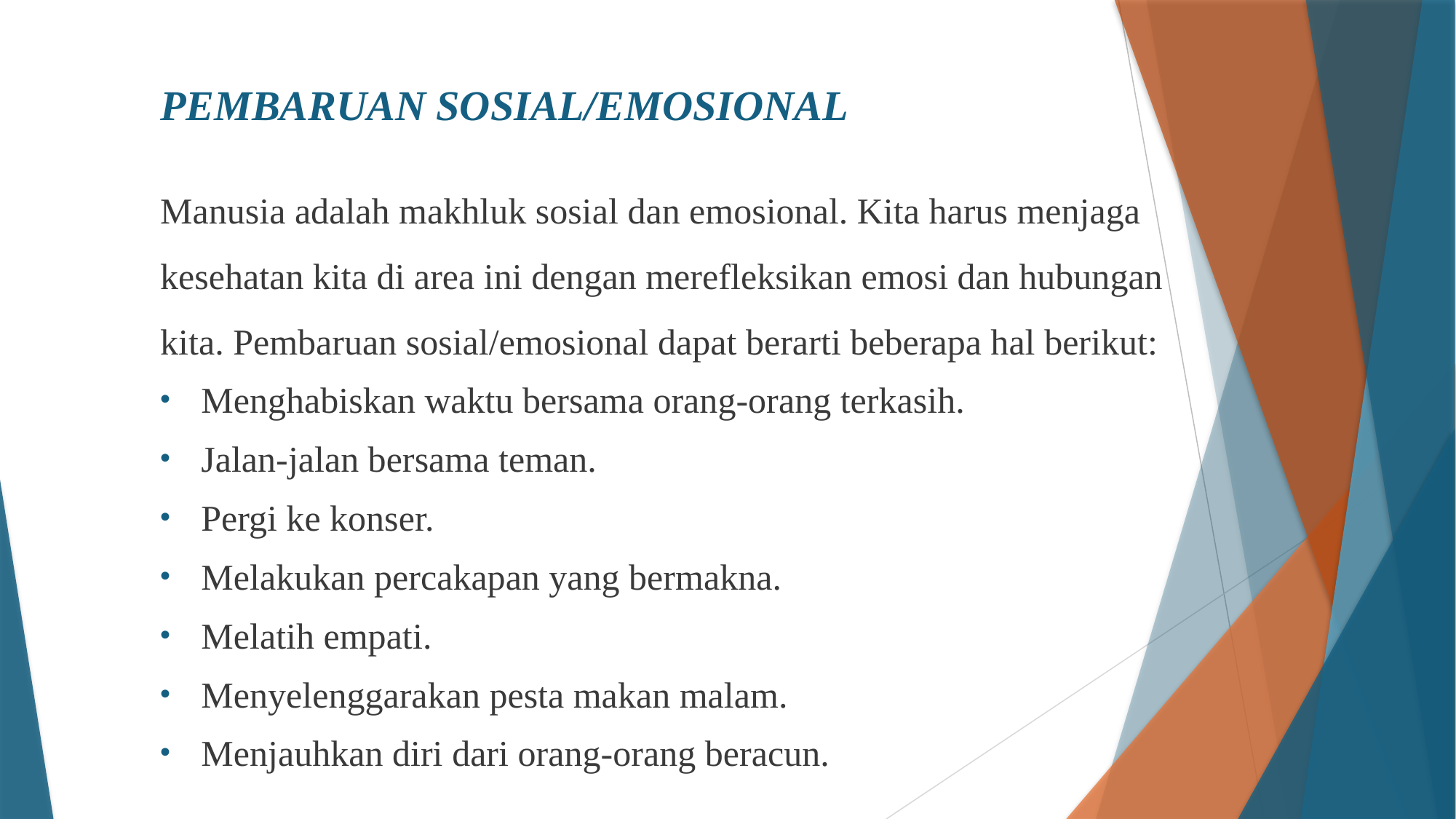

# PEMBARUAN SOSIAL/EMOSIONAL
Manusia adalah makhluk sosial dan emosional. Kita harus menjaga kesehatan kita di area ini dengan merefleksikan emosi dan hubungan kita. Pembaruan sosial/emosional dapat berarti beberapa hal berikut:
Menghabiskan waktu bersama orang-orang terkasih.
Jalan-jalan bersama teman.
Pergi ke konser.
Melakukan percakapan yang bermakna.
Melatih empati.
Menyelenggarakan pesta makan malam.
Menjauhkan diri dari orang-orang beracun.